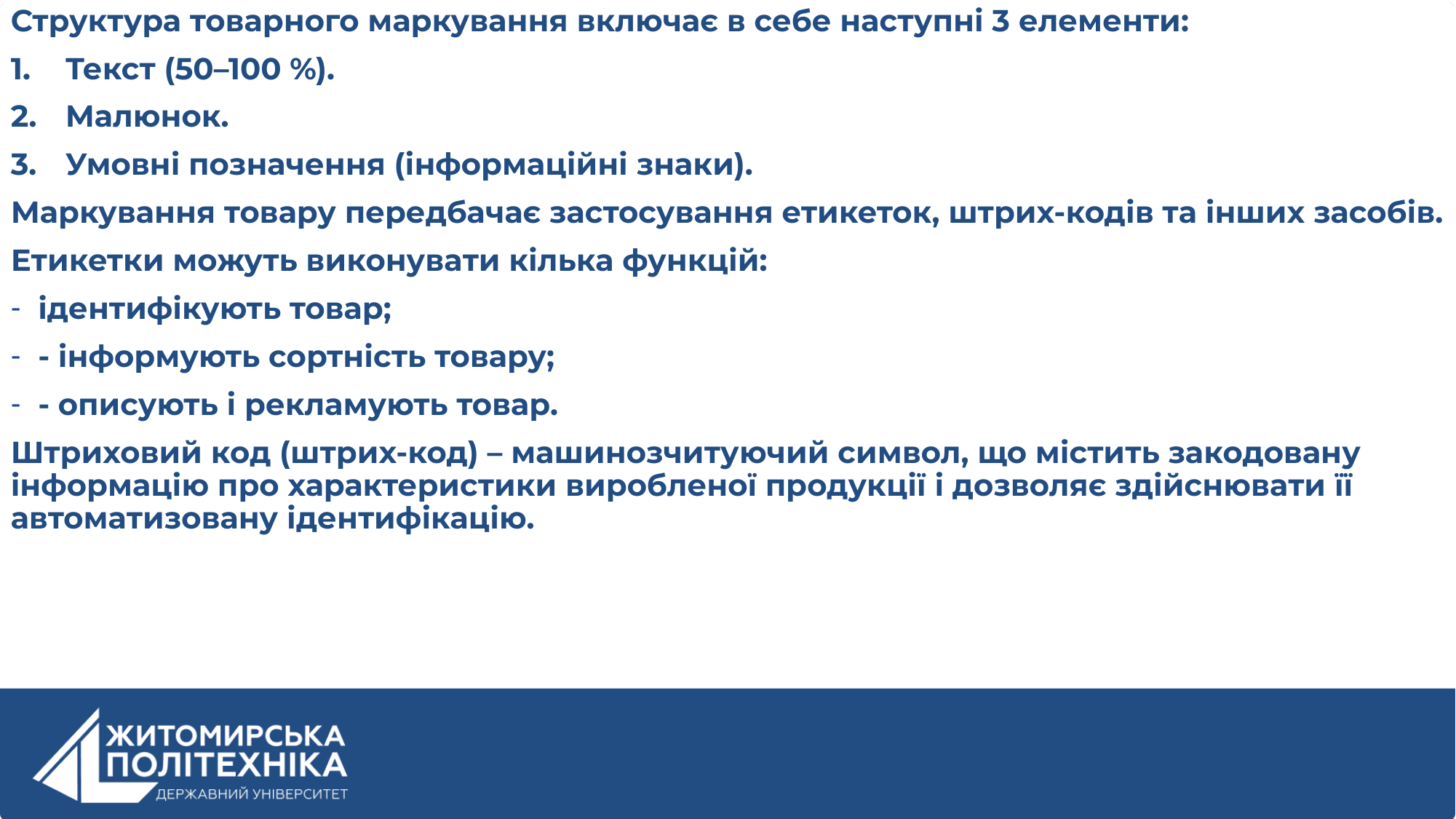

Структура товарного маркування включає в себе наступні 3 елементи:
Текст (50–100 %).
Малюнок.
Умовні позначення (інформаційні знаки).
Маркування товару передбачає застосування етикеток, штрих-кодів та інших засобів.
Етикетки можуть виконувати кілька функцій:
ідентифікують товар;
- інформують сортність товару;
- описують і рекламують товар.
Штриховий код (штрих-код) – машинозчитуючий символ, що містить закодовану інформацію про характеристики виробленої продукції і дозволяє здійснювати її автоматизовану ідентифікацію.